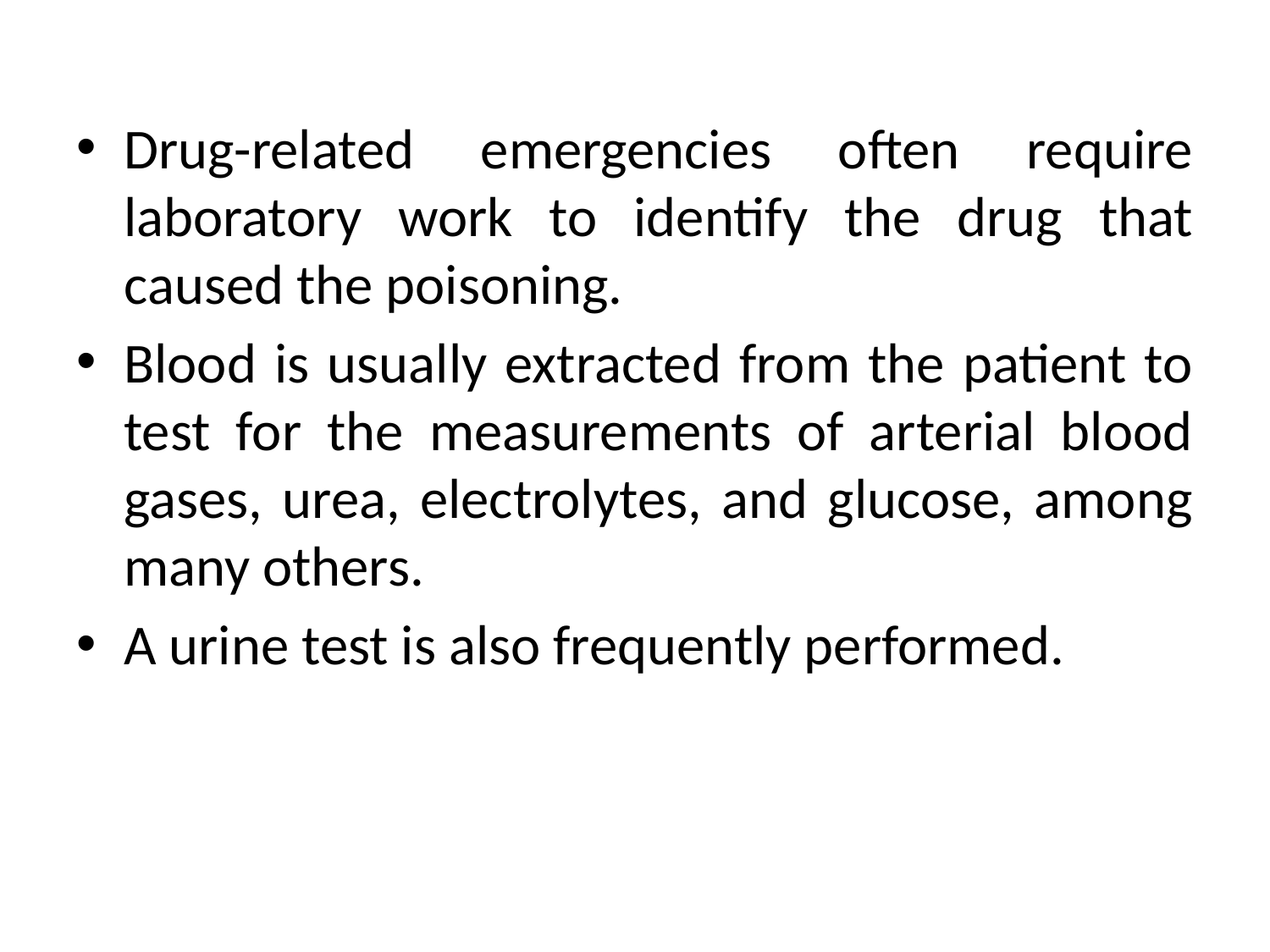

#
Drug-related emergencies often require laboratory work to identify the drug that caused the poisoning.
Blood is usually extracted from the patient to test for the measurements of arterial blood gases, urea, electrolytes, and glucose, among many others.
A urine test is also frequently performed.